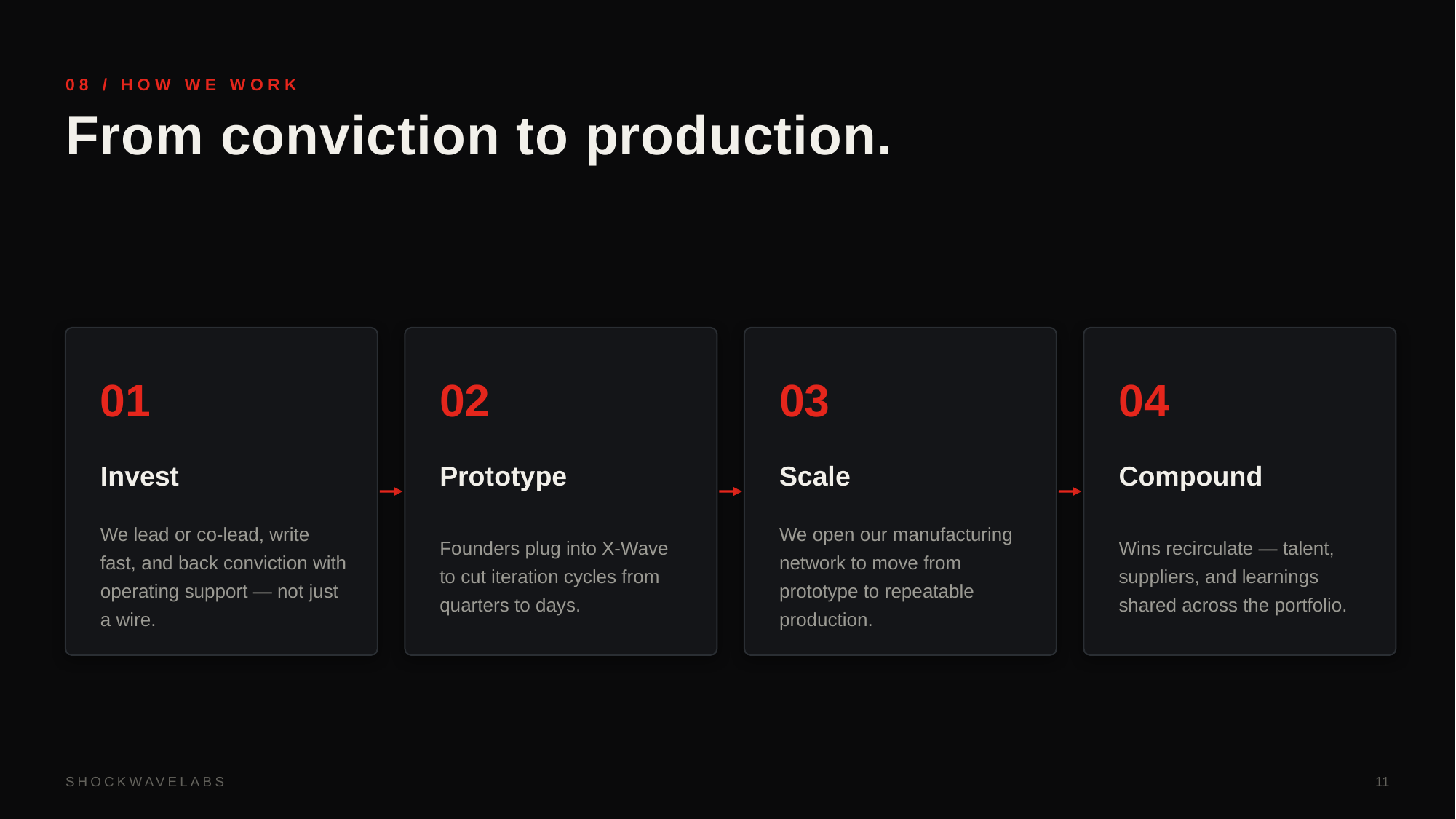

08 / HOW WE WORK
From conviction to production.

01
02
03
04
Invest
Prototype
Scale
Compound

We lead or co-lead, write fast, and back conviction with operating support — not just a wire.
Founders plug into X-Wave to cut iteration cycles from quarters to days.
We open our manufacturing network to move from prototype to repeatable production.
Wins recirculate — talent, suppliers, and learnings shared across the portfolio.
SHOCKWAVELABS
11